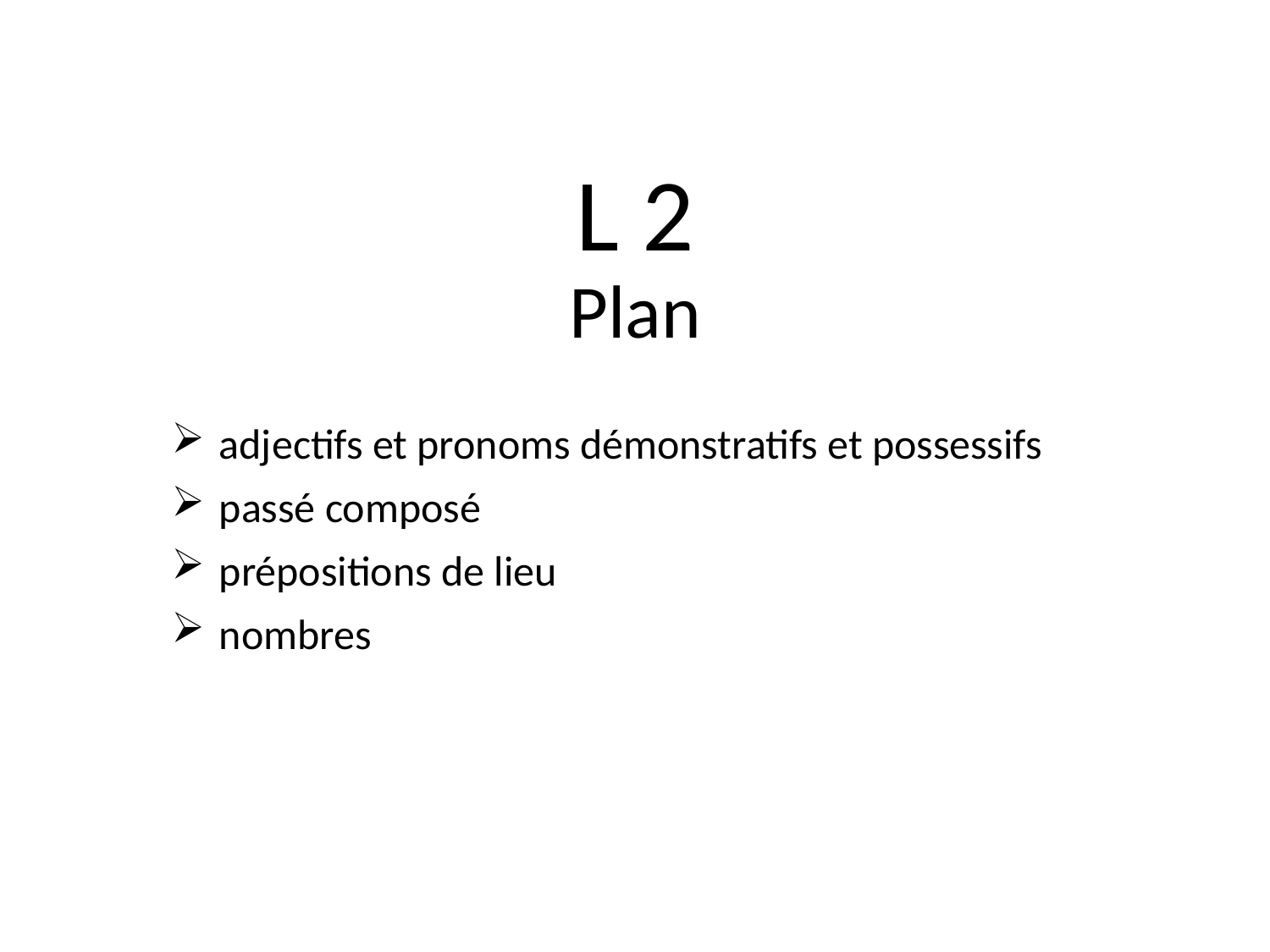

# L 2 Plan
adjectifs et pronoms démonstratifs et possessifs
passé composé
prépositions de lieu
nombres